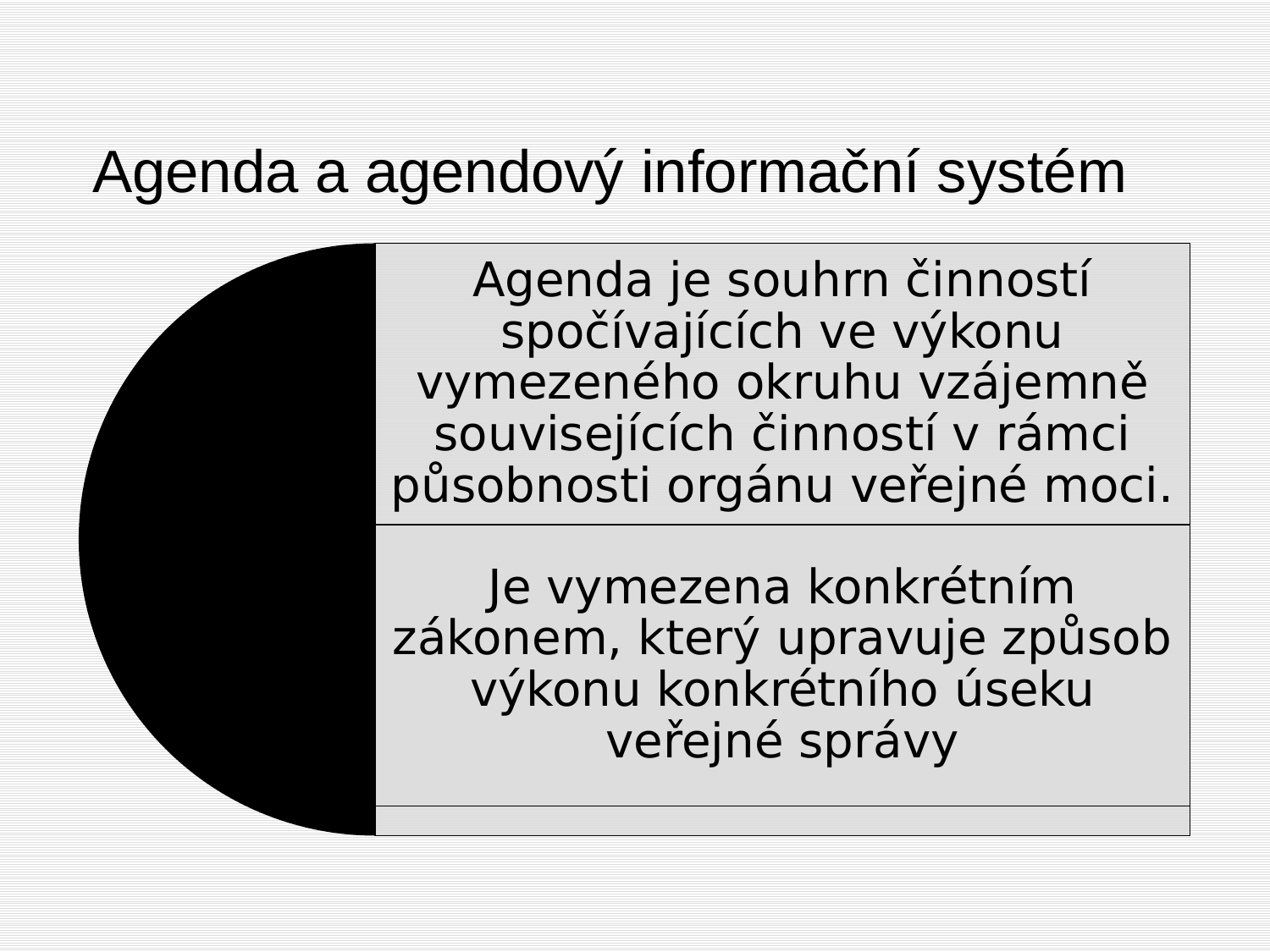

# Agenda a agendový informační systém
Agenda je souhrn činností spočívajících ve výkonu vymezeného okruhu vzájemně souvisejících činností v rámci působnosti orgánu veřejné moci.
Je vymezena konkrétním zákonem, který upravuje způsob výkonu konkrétního úseku veřejné správy